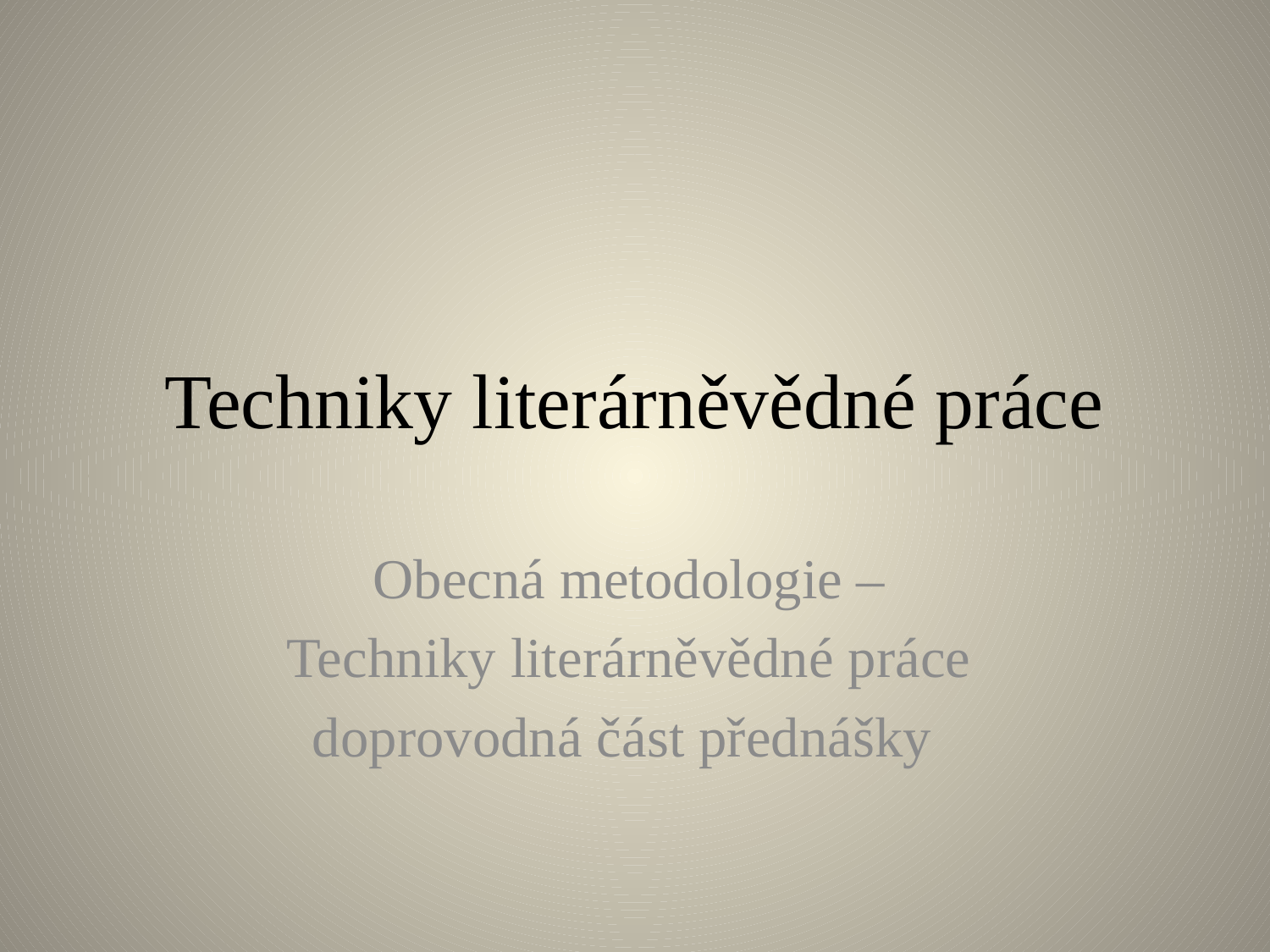

# Techniky literárněvědné práce
Obecná metodologie –
Techniky literárněvědné práce
doprovodná část přednášky